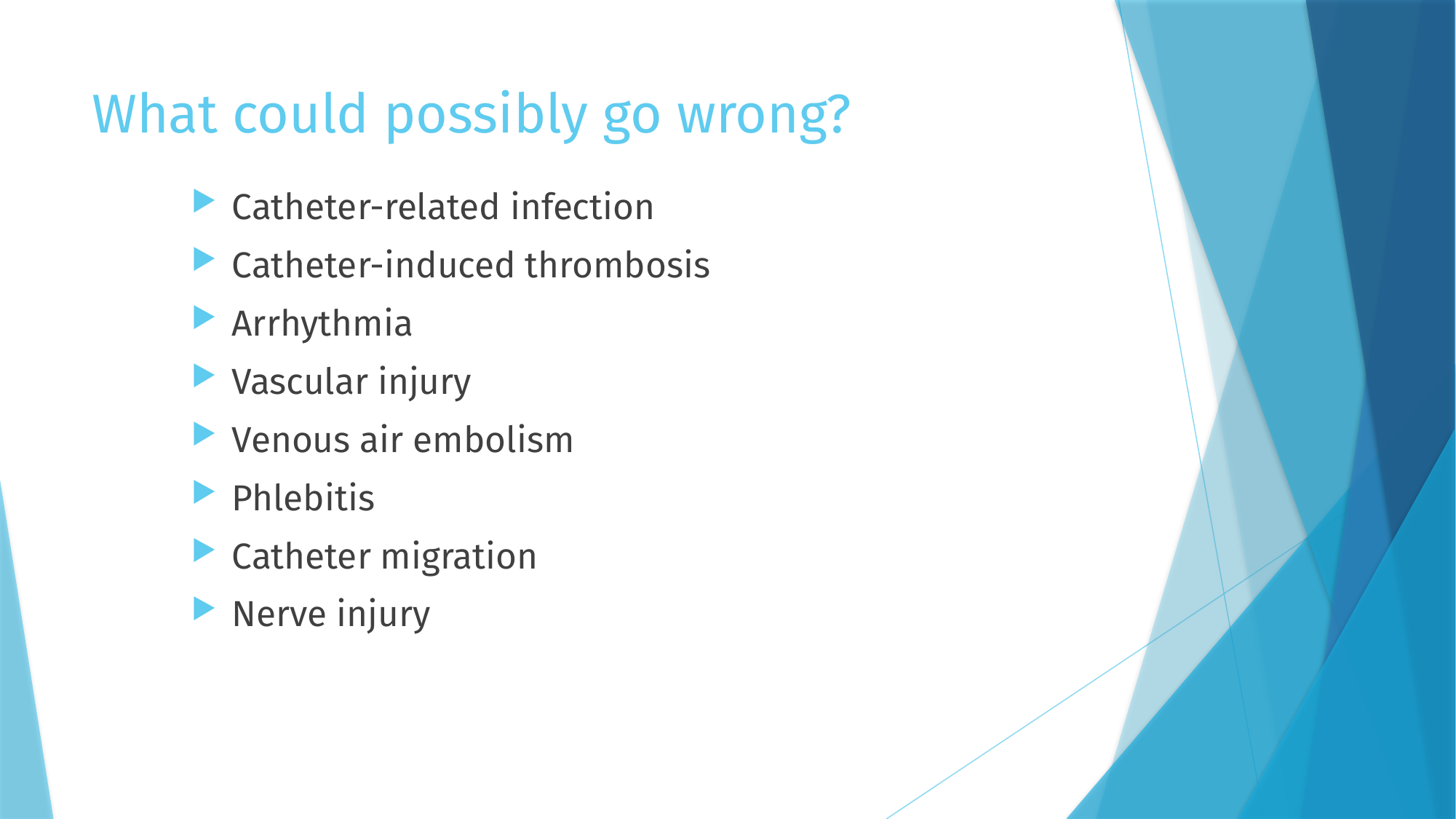

# What could possibly go wrong?
Catheter-related infection
Catheter-induced thrombosis
Arrhythmia
Vascular injury
Venous air embolism
Phlebitis
Catheter migration
Nerve injury